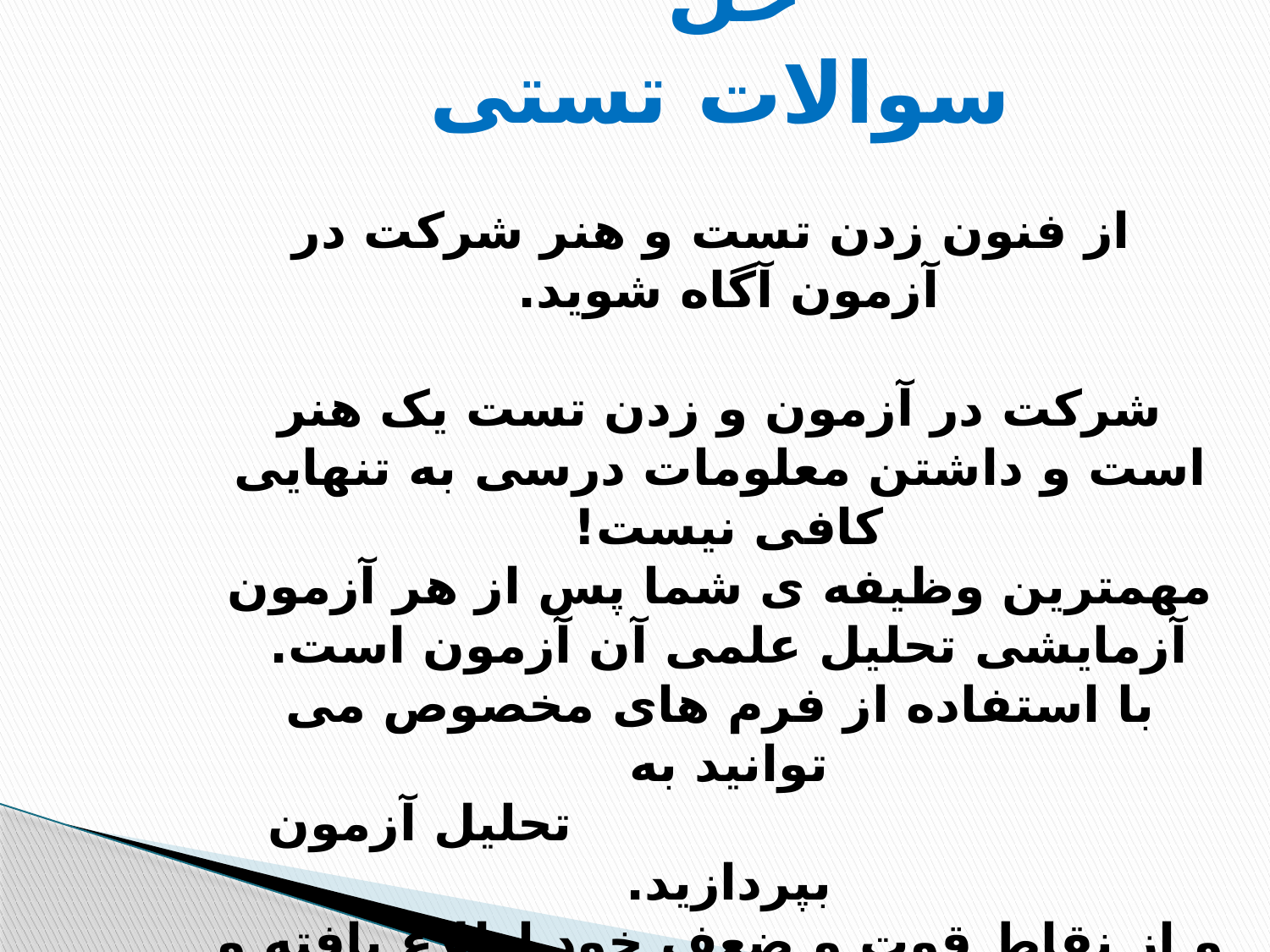

# 12- آشنایی با مهارتهای حل سوالات تستی از فنون زدن تست و هنر شرکت در آزمون آگاه شوید. شرکت در آزمون و زدن تست یک هنر است و داشتن معلومات درسی به تنهایی کافی نیست! مهمترین وظیفه ی شما پس از هر آزمون آزمایشی تحلیل علمی آن آزمون است. با استفاده از فرم های مخصوص می توانید به تحلیل آزمون بپردازید. و از نقاط قوت و ضعف خود اطلاع یافته و در آزمونهای بعدی                    نقاط ضعف خود را بهبود بخشید.